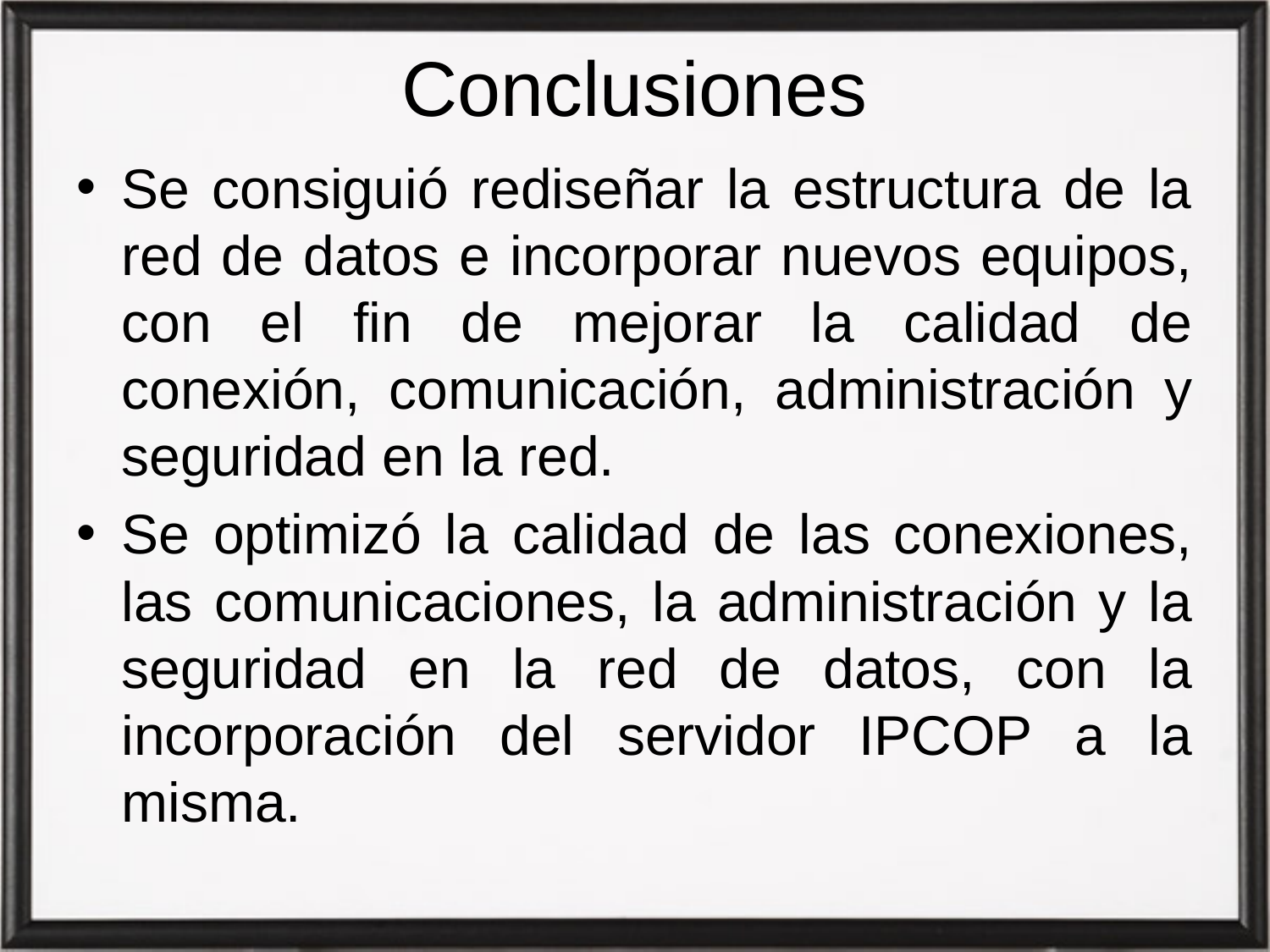

# Conclusiones
Se consiguió rediseñar la estructura de la red de datos e incorporar nuevos equipos, con el fin de mejorar la calidad de conexión, comunicación, administración y seguridad en la red.
Se optimizó la calidad de las conexiones, las comunicaciones, la administración y la seguridad en la red de datos, con la incorporación del servidor IPCOP a la misma.